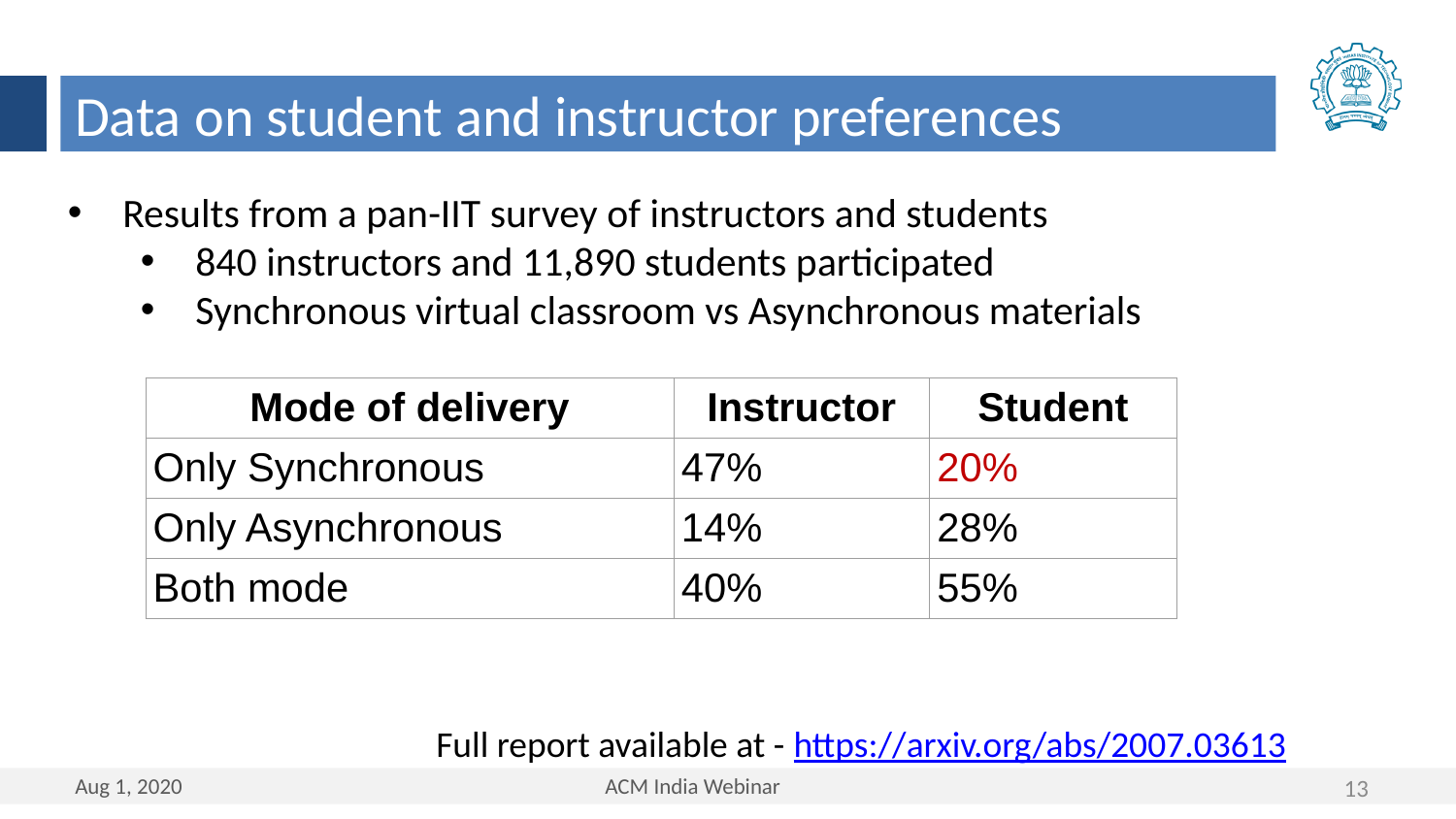

Data on student and instructor preferences
Results from a pan-IIT survey of instructors and students
840 instructors and 11,890 students participated
Synchronous virtual classroom vs Asynchronous materials

Full report available at - https://arxiv.org/abs/2007.03613

| Mode of delivery | Instructor | Student |
| --- | --- | --- |
| Only Synchronous | 47% | 20% |
| Only Asynchronous | 14% | 28% |
| Both mode | 40% | 55% |
13